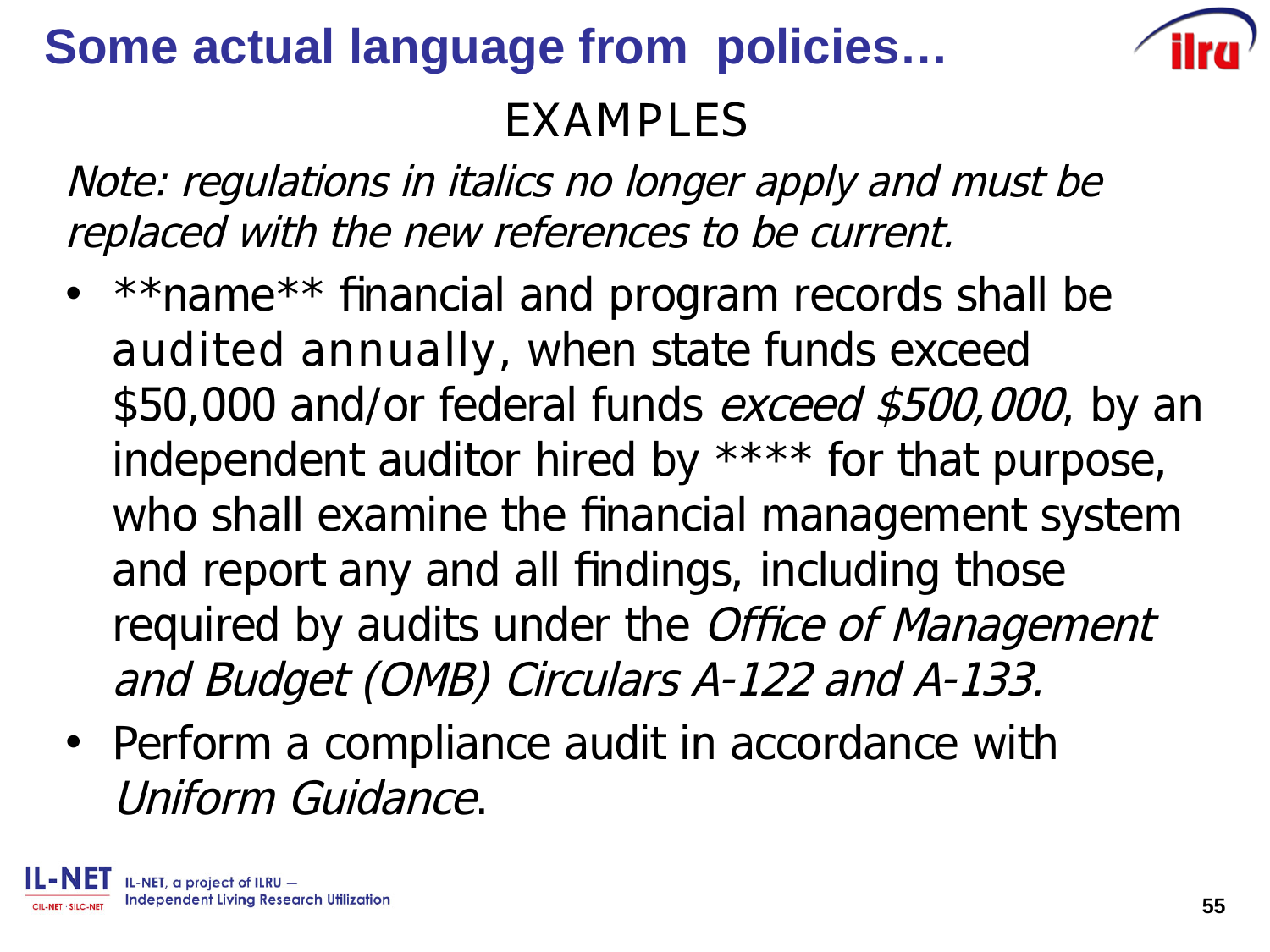

# Some actual language from  policies…
EXAMPLES
Note: regulations in italics no longer apply and must be replaced with the new references to be current.
**name** financial and program records shall be audited annually, when state funds exceed $50,000 and/or federal funds exceed $500,000, by an independent auditor hired by **** for that purpose, who shall examine the financial management system and report any and all findings, including those required by audits under the Office of Management and Budget (OMB) Circulars A-122 and A-133.
Perform a compliance audit in accordance with Uniform Guidance.